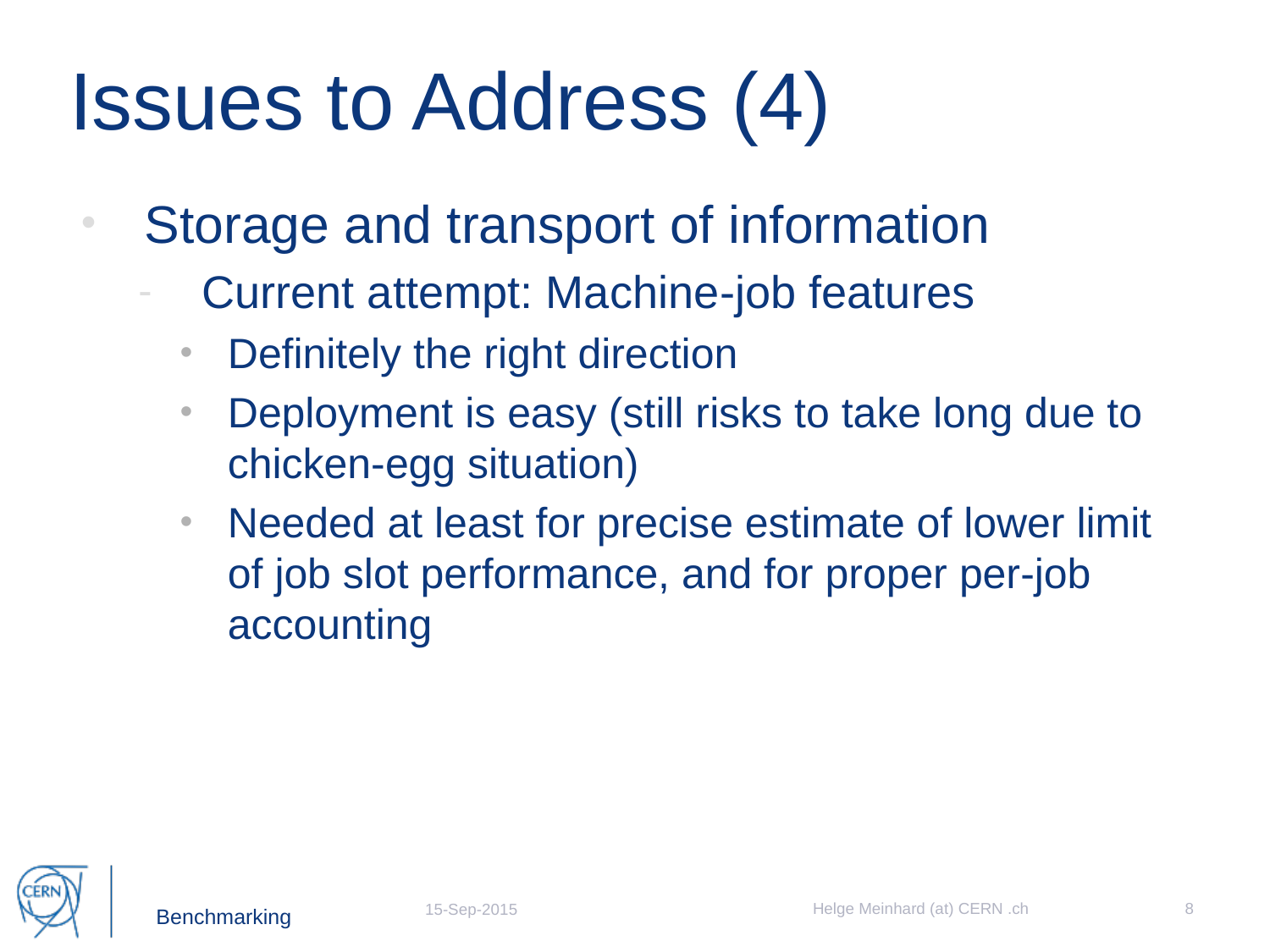

# Issues to Address (4)
Storage and transport of information
Current attempt: Machine-job features
Definitely the right direction
Deployment is easy (still risks to take long due to chicken-egg situation)
Needed at least for precise estimate of lower limit of job slot performance, and for proper per-job accounting
Helge Meinhard (at) CERN .ch
8
15-Sep-2015